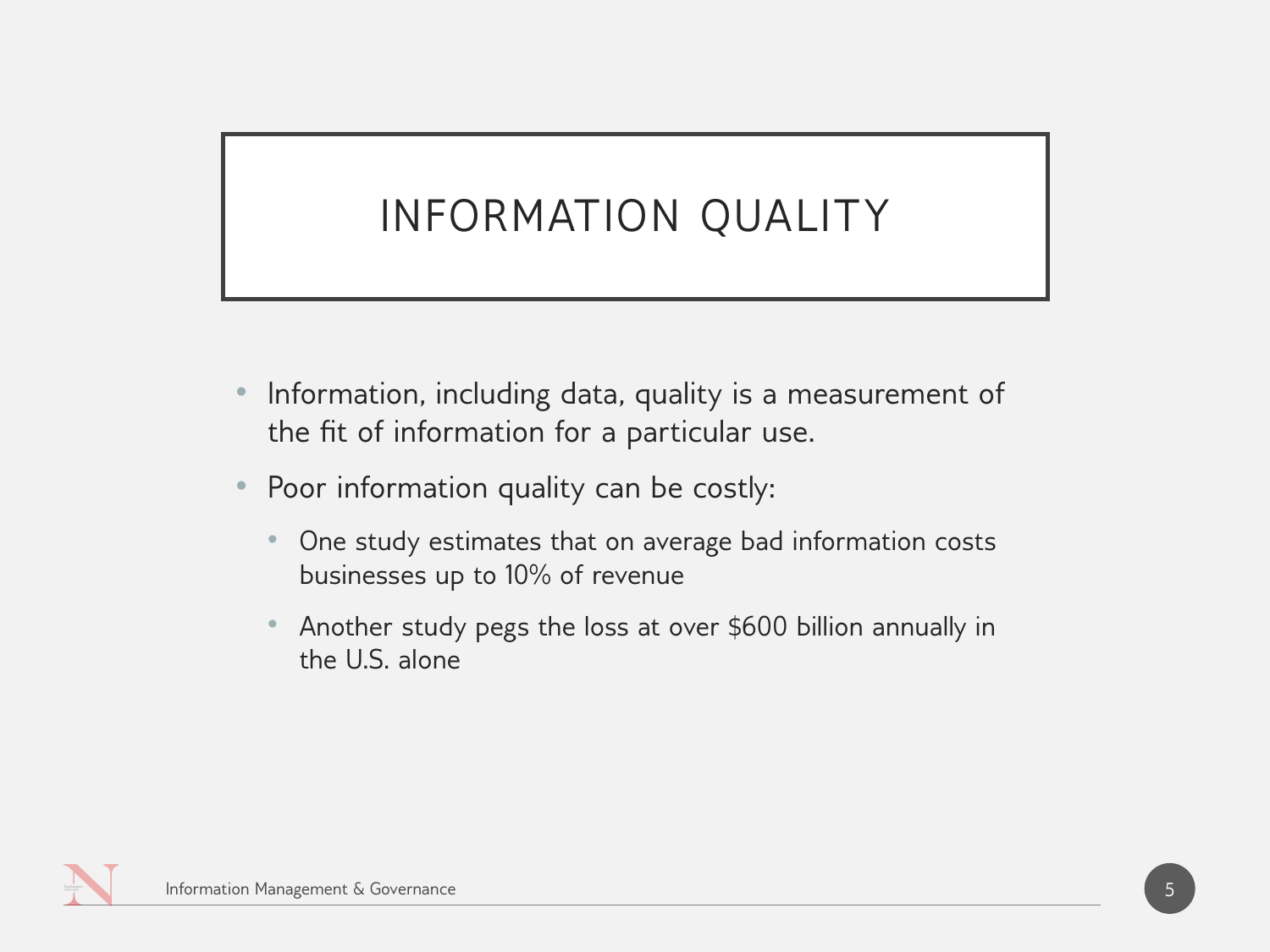

# Information Quality
Information, including data, quality is a measurement of the fit of information for a particular use.
Poor information quality can be costly:
One study estimates that on average bad information costs businesses up to 10% of revenue
Another study pegs the loss at over $600 billion annually in the U.S. alone
5
Information Management & Governance